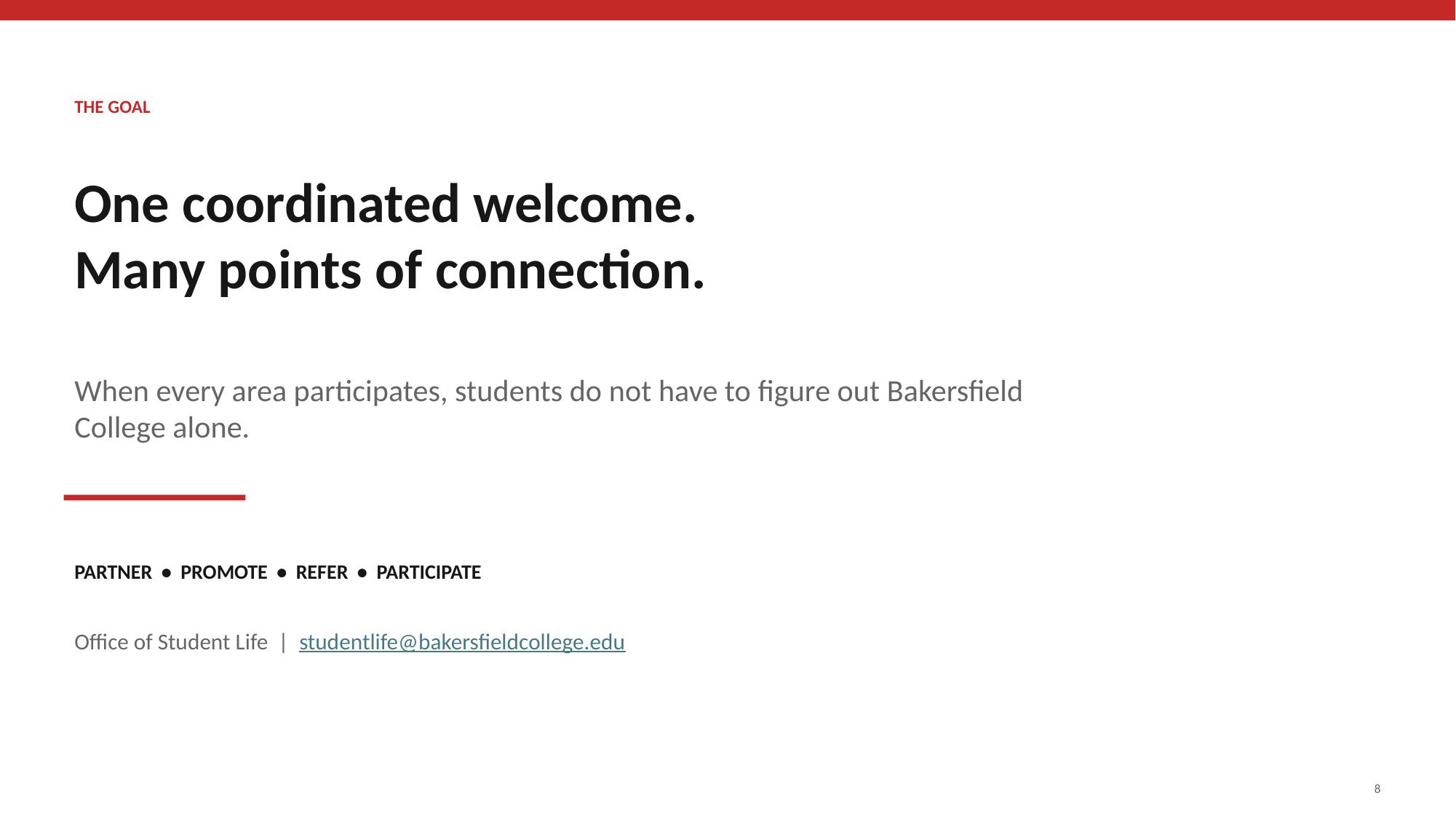

THE GOAL
One coordinated welcome.
Many points of connection.
When every area participates, students do not have to figure out Bakersfield College alone.

PARTNER  •  PROMOTE  •  REFER  •  PARTICIPATE
Office of Student Life  |  studentlife@bakersfieldcollege.edu
8